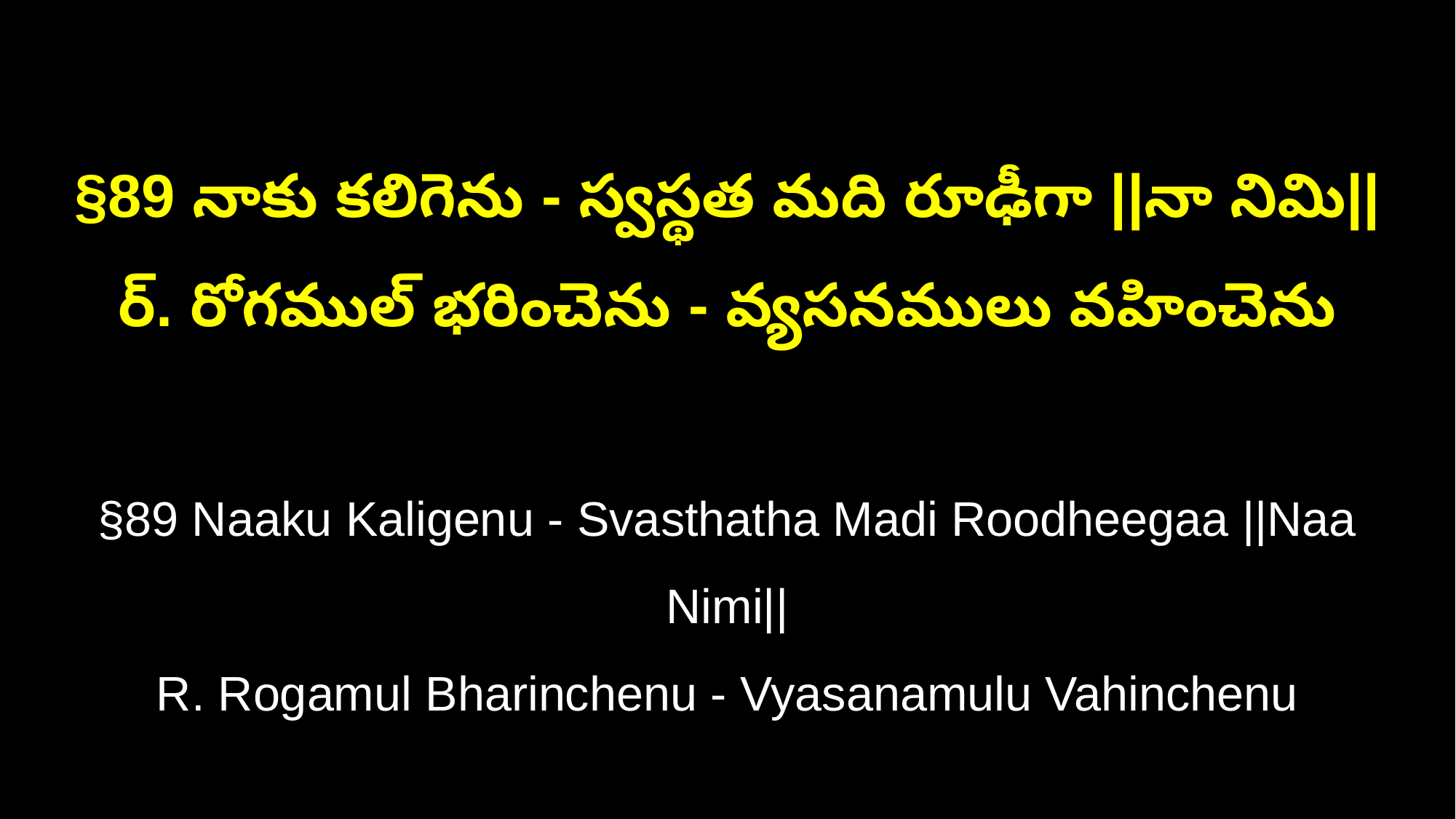

§89 నాకు కలిగెను - స్వస్థత మది రూఢీగా ||నా నిమి||
ర్. రోగముల్ భరించెను - వ్యసనములు వహించెను
§89 Naaku Kaligenu - Svasthatha Madi Roodheegaa ||Naa Nimi||
R. Rogamul Bharinchenu - Vyasanamulu Vahinchenu